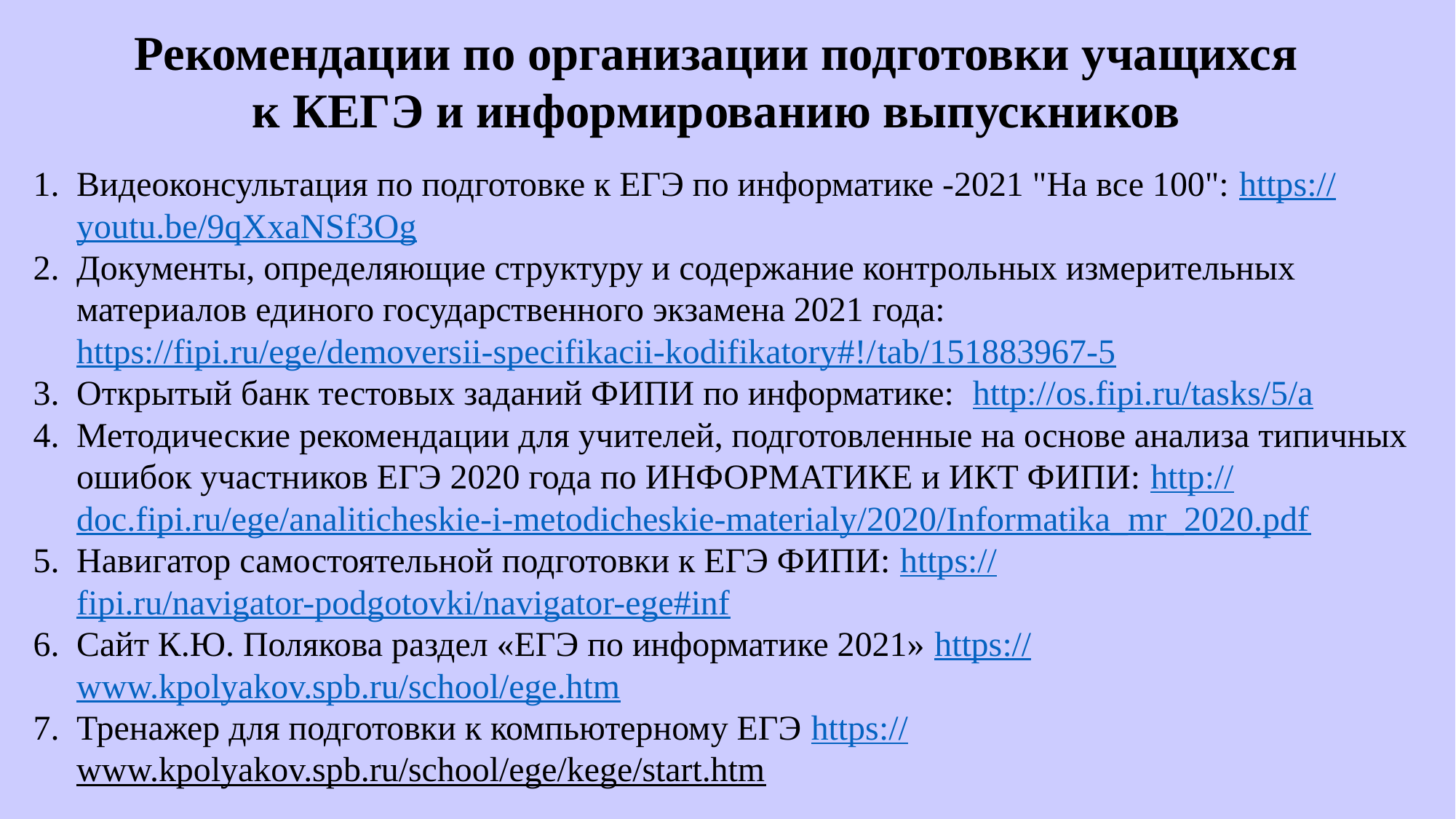

Рекомендации по организации подготовки учащихся
к КЕГЭ и информированию выпускников
Видеоконсультация по подготовке к ЕГЭ по информатике -2021 "На все 100": https://youtu.be/9qXxaNSf3Og
Документы, определяющие структуру и содержание контрольных измерительных материалов единого государственного экзамена 2021 года: https://fipi.ru/ege/demoversii-specifikacii-kodifikatory#!/tab/151883967-5
Открытый банк тестовых заданий ФИПИ по информатике:  http://os.fipi.ru/tasks/5/a
Методические рекомендации для учителей, подготовленные на основе анализа типичных ошибок участников ЕГЭ 2020 года по ИНФОРМАТИКЕ и ИКТ ФИПИ: http://doc.fipi.ru/ege/analiticheskie-i-metodicheskie-materialy/2020/Informatika_mr_2020.pdf
Навигатор самостоятельной подготовки к ЕГЭ ФИПИ: https://fipi.ru/navigator-podgotovki/navigator-ege#inf
Сайт К.Ю. Полякова раздел «ЕГЭ по информатике 2021» https://www.kpolyakov.spb.ru/school/ege.htm
Тренажер для подготовки к компьютерному ЕГЭ https://www.kpolyakov.spb.ru/school/ege/kege/start.htm